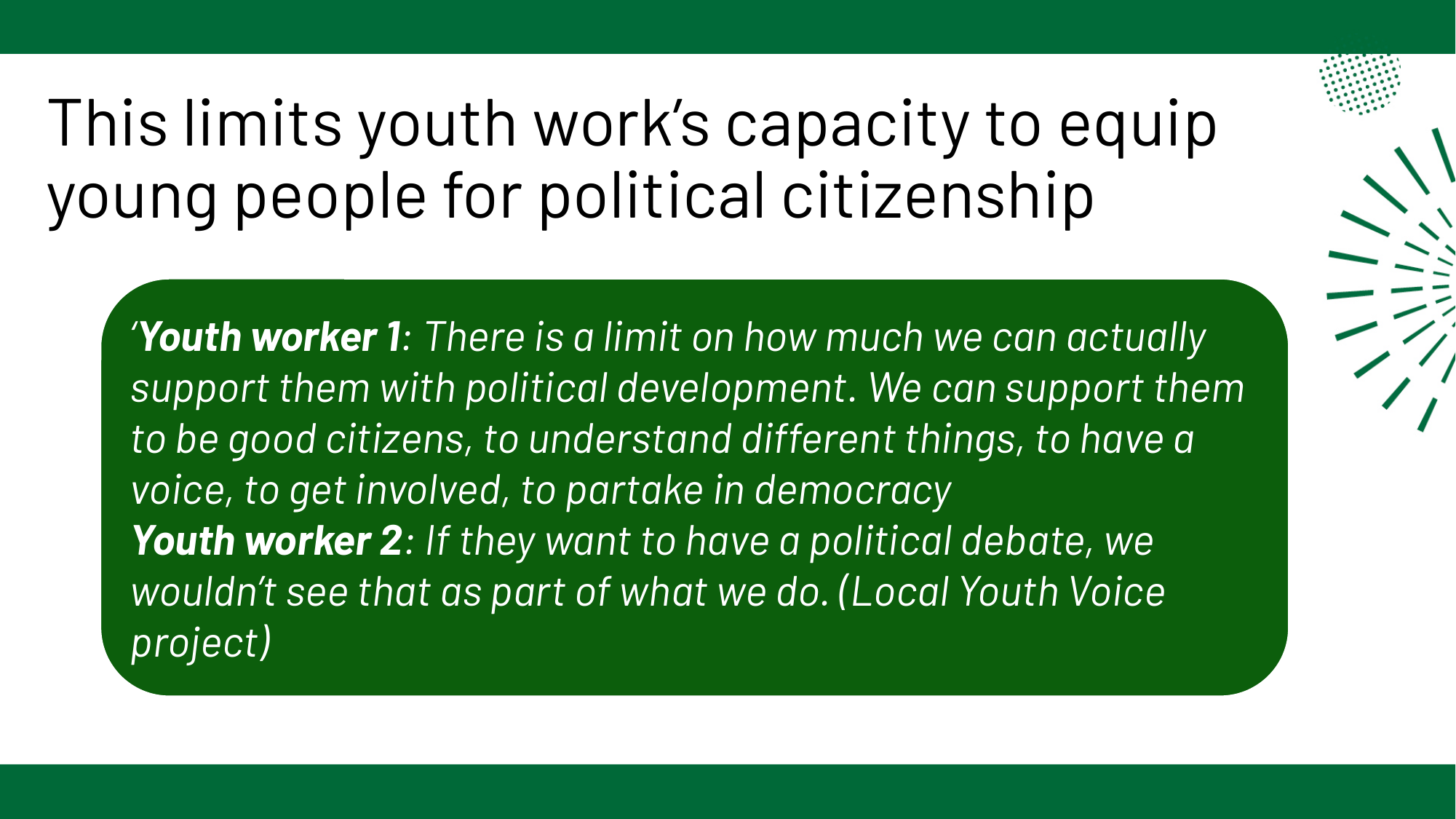

# This limits youth work’s capacity to equip young people for political citizenship
‘Youth worker 1: There is a limit on how much we can actually support them with political development. We can support them to be good citizens, to understand different things, to have a voice, to get involved, to partake in democracy
Youth worker 2: If they want to have a political debate, we wouldn’t see that as part of what we do. (Local Youth Voice project)